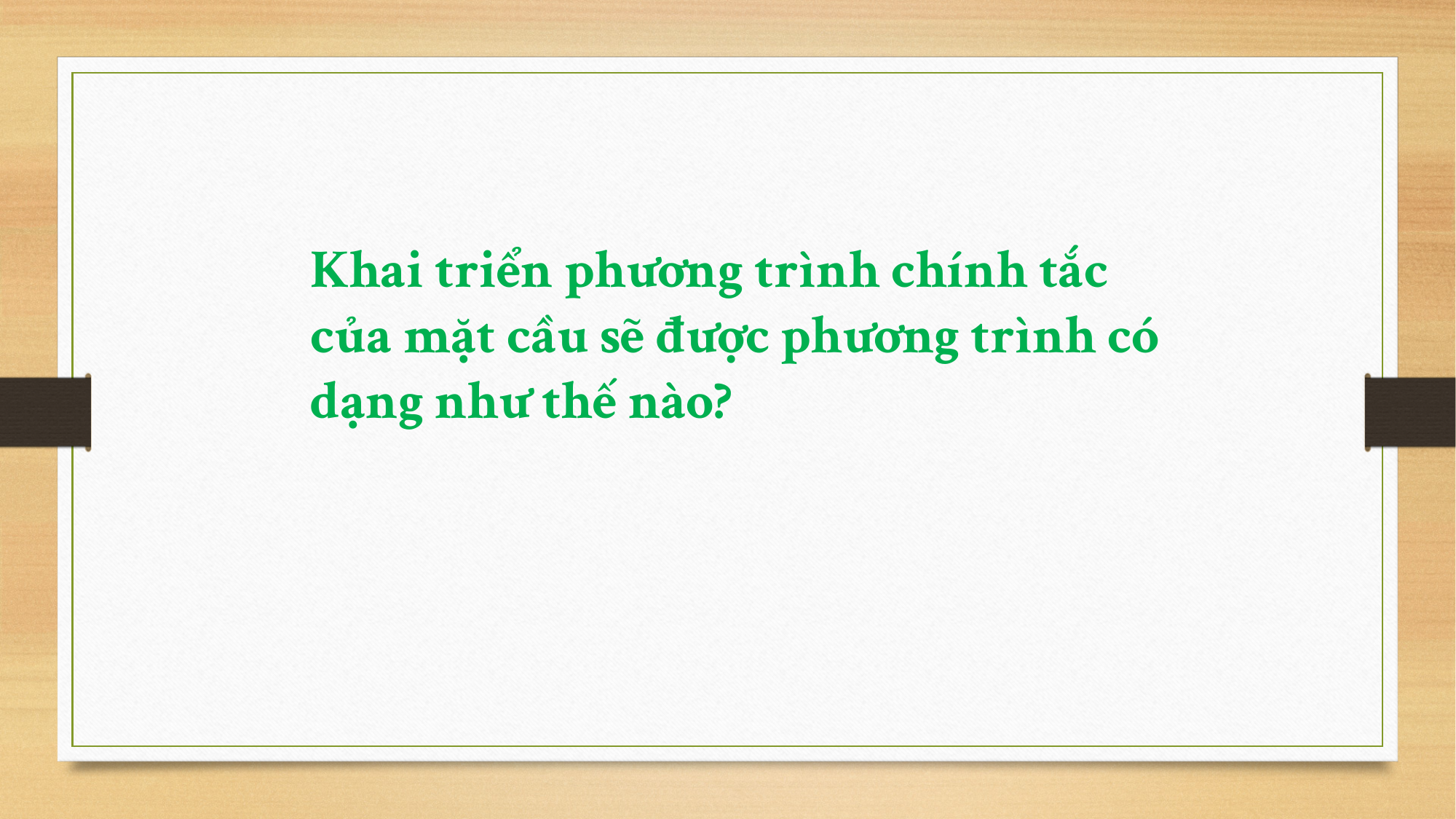

Khai triển phương trình chính tắc của mặt cầu sẽ được phương trình có dạng như thế nào?